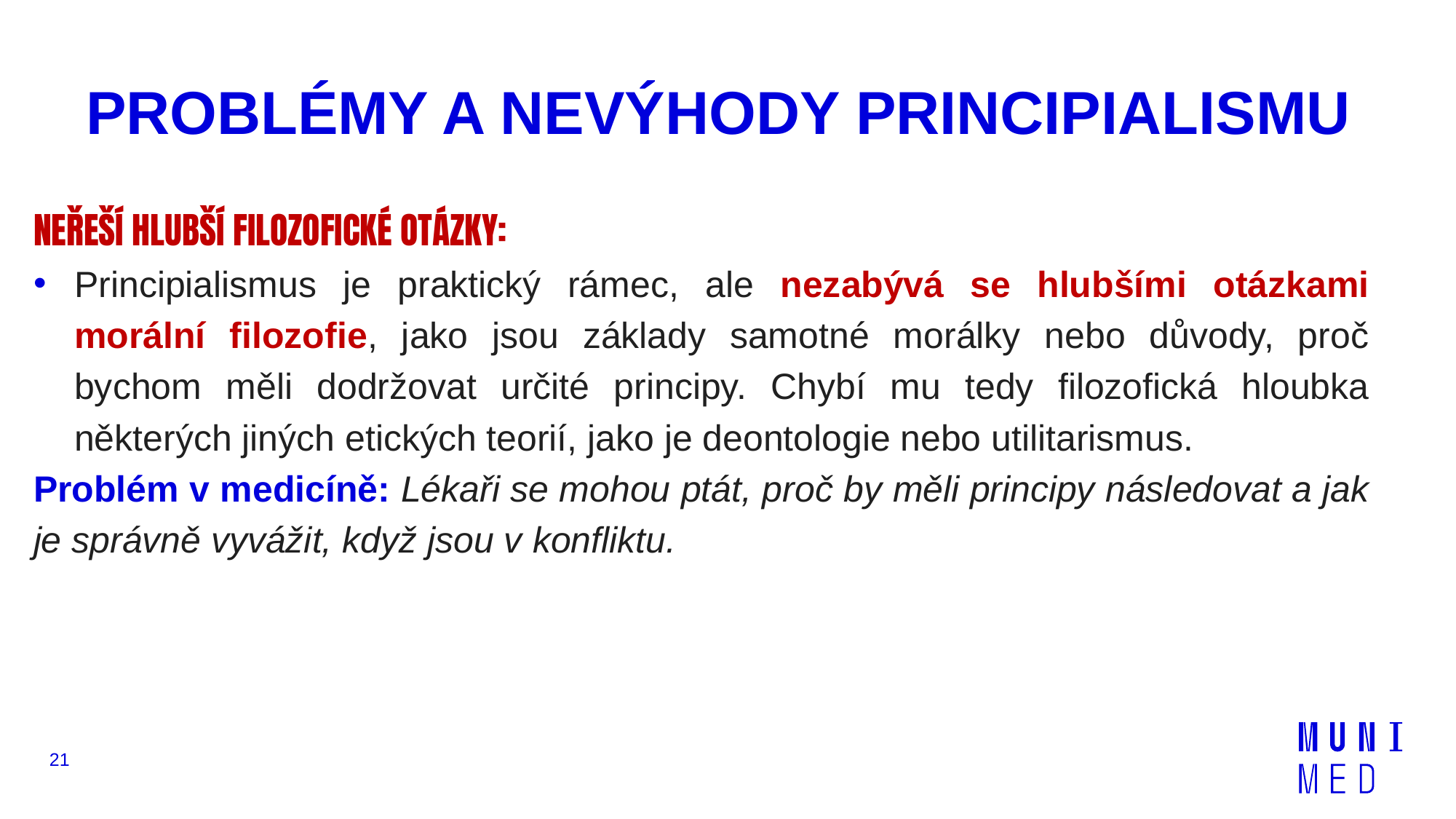

# PROBLÉMY A NEVÝHODY PRINCIPIALISMU
NEŘEŠÍ HLUBŠÍ FILOZOFICKÉ OTÁZKY:
Principialismus je praktický rámec, ale nezabývá se hlubšími otázkami morální filozofie, jako jsou základy samotné morálky nebo důvody, proč bychom měli dodržovat určité principy. Chybí mu tedy filozofická hloubka některých jiných etických teorií, jako je deontologie nebo utilitarismus.
Problém v medicíně: Lékaři se mohou ptát, proč by měli principy následovat a jak je správně vyvážit, když jsou v konfliktu.

21